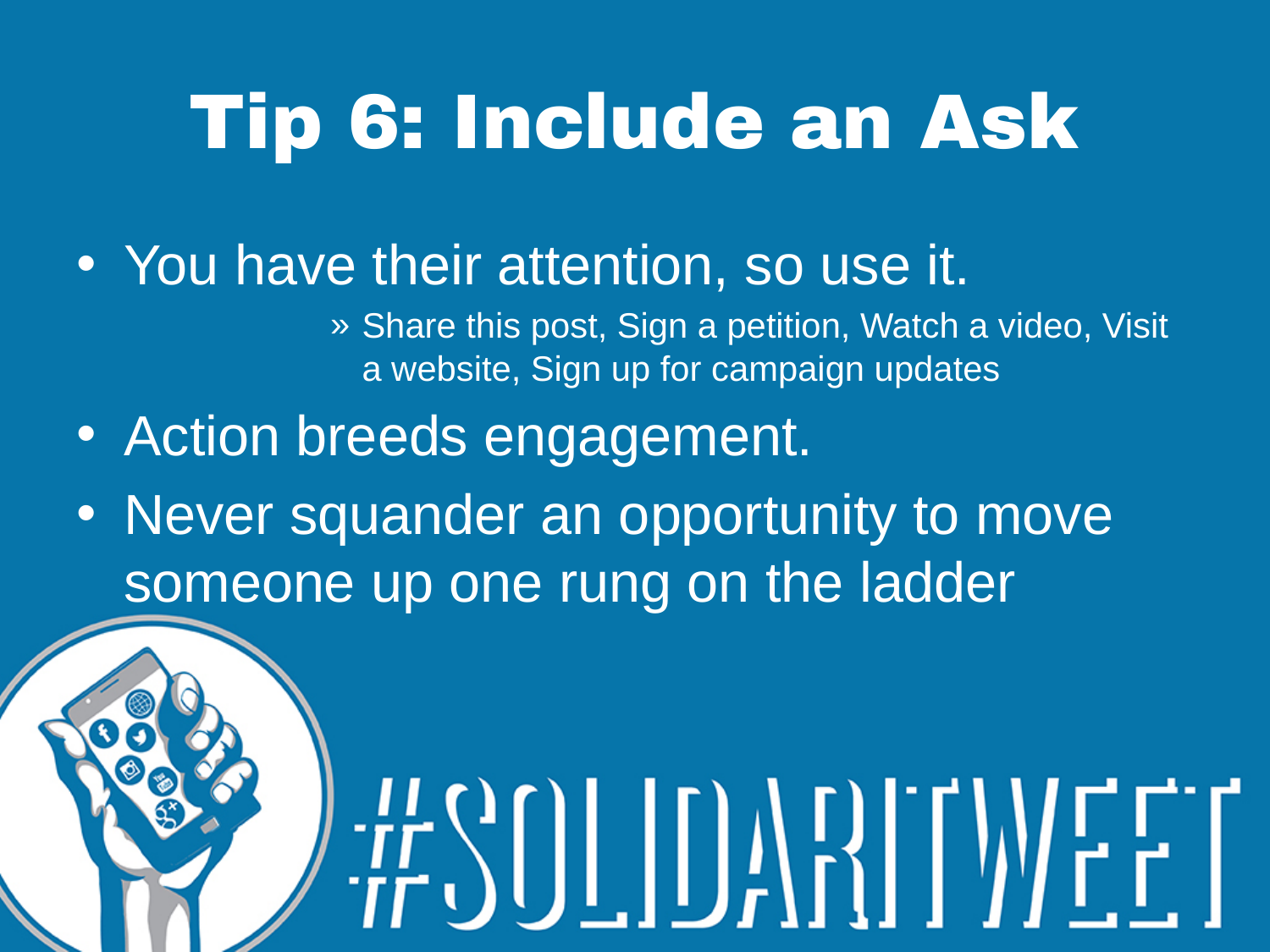

# Tip 6: Include an Ask
You have their attention, so use it.
Share this post, Sign a petition, Watch a video, Visit a website, Sign up for campaign updates
Action breeds engagement.
Never squander an opportunity to move someone up one rung on the ladder